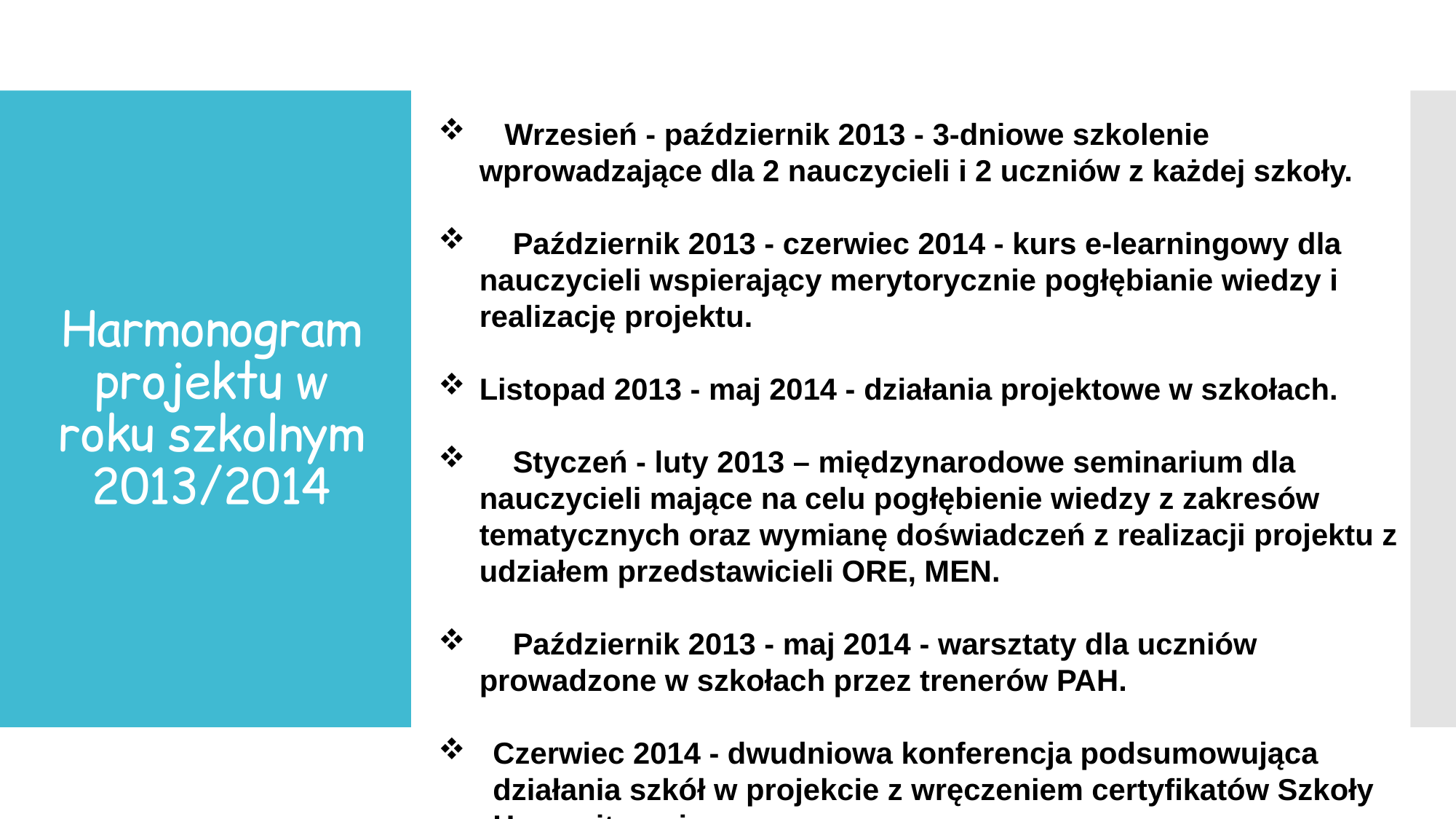

Wrzesień - październik 2013 - 3-dniowe szkolenie wprowadzające dla 2 nauczycieli i 2 uczniów z każdej szkoły.

    Październik 2013 - czerwiec 2014 - kurs e-learningowy dla nauczycieli wspierający merytorycznie pogłębianie wiedzy i realizację projektu.

Listopad 2013 - maj 2014 - działania projektowe w szkołach.

    Styczeń - luty 2013 – międzynarodowe seminarium dla nauczycieli mające na celu pogłębienie wiedzy z zakresów tematycznych oraz wymianę doświadczeń z realizacji projektu z udziałem przedstawicieli ORE, MEN.

    Październik 2013 - maj 2014 - warsztaty dla uczniów prowadzone w szkołach przez trenerów PAH.

Czerwiec 2014 - dwudniowa konferencja podsumowująca działania szkół w projekcie z wręczeniem certyfikatów Szkoły Humanitarnej.

# Harmonogram projektu w roku szkolnym 2013/2014